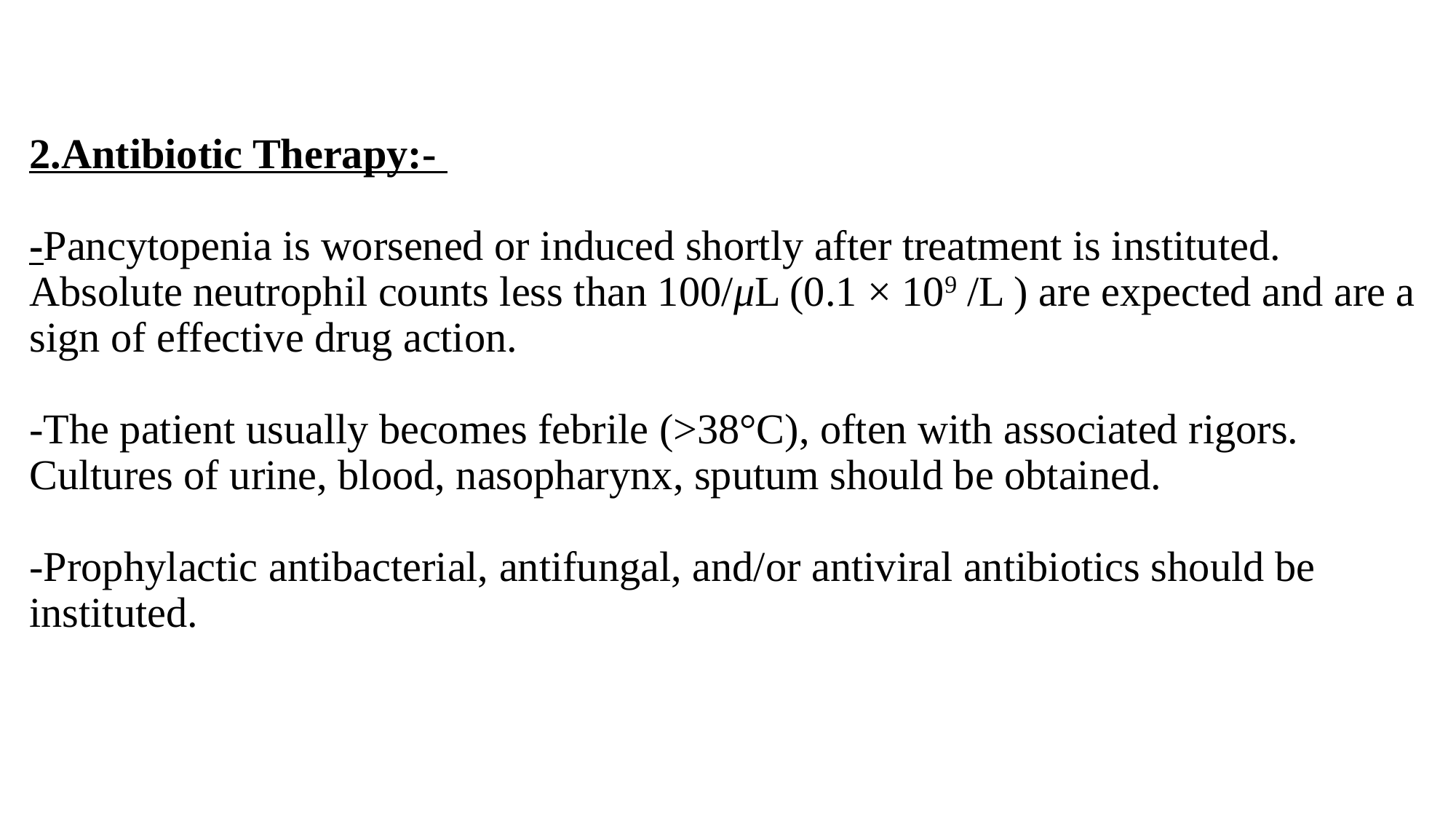

# 2.Antibiotic Therapy:- -Pancytopenia is worsened or induced shortly after treatment is instituted. Absolute neutrophil counts less than 100/μL (0.1 × 109 /L ) are expected and are a sign of effective drug action. -The patient usually becomes febrile (>38°C), often with associated rigors. Cultures of urine, blood, nasopharynx, sputum should be obtained. -Prophylactic antibacterial, antifungal, and/or antiviral antibiotics should be instituted.